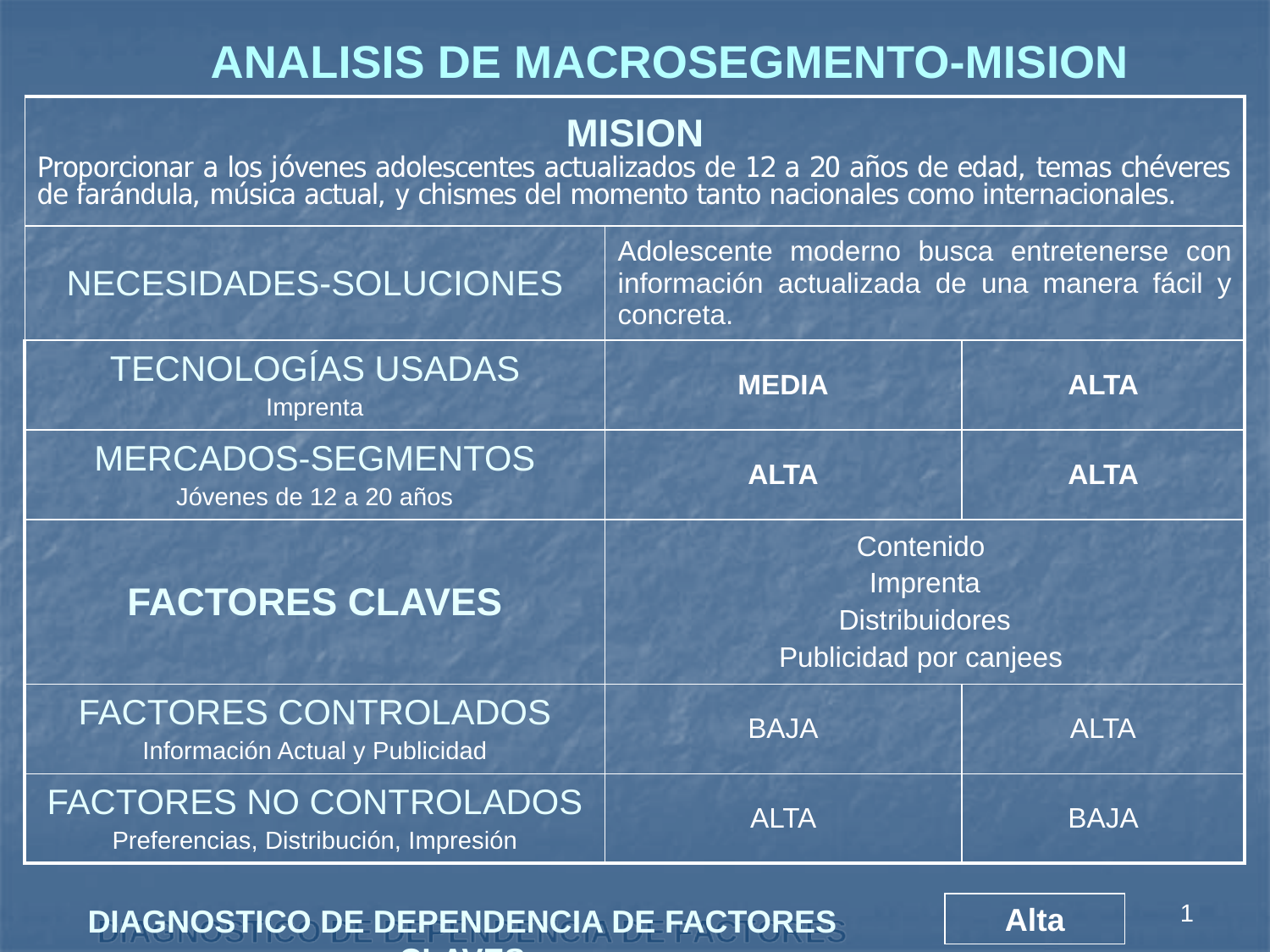

ANALISIS DE MACROSEGMENTO-MISION
| MISION Proporcionar a los jóvenes adolescentes actualizados de 12 a 20 años de edad, temas chéveres de farándula, música actual, y chismes del momento tanto nacionales como internacionales. |  |  |
| --- | --- | --- |
| NECESIDADES-SOLUCIONES | Adolescente moderno busca entretenerse con información actualizada de una manera fácil y concreta. |  |
| TECNOLOGÍAS USADAS Imprenta | MEDIA | ALTA |
| MERCADOS-SEGMENTOS Jóvenes de 12 a 20 años | ALTA | ALTA |
| FACTORES CLAVES | Contenido Imprenta Distribuidores Publicidad por canjees |  |
| FACTORES CONTROLADOS Información Actual y Publicidad | BAJA | ALTA |
| FACTORES NO CONTROLADOS Preferencias, Distribución, Impresión | ALTA | BAJA |
1
Alta
DIAGNOSTICO DE DEPENDENCIA DE FACTORES CLAVES